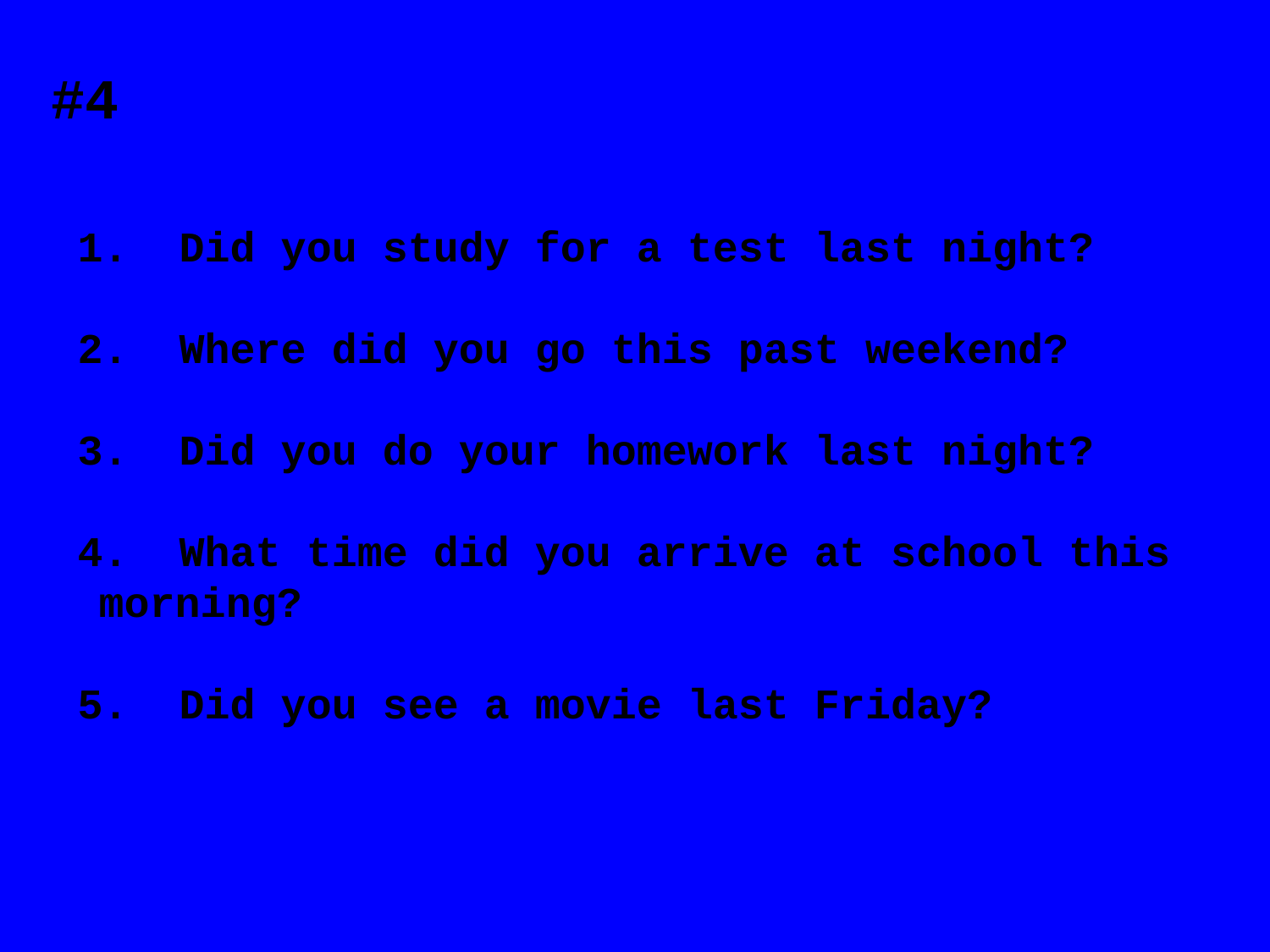

# #4
1.  Did you study for a test last night?

2.  Where did you go this past weekend?

3.  Did you do your homework last night?

4.  What time did you arrive at school this morning?

5.  Did you see a movie last Friday?